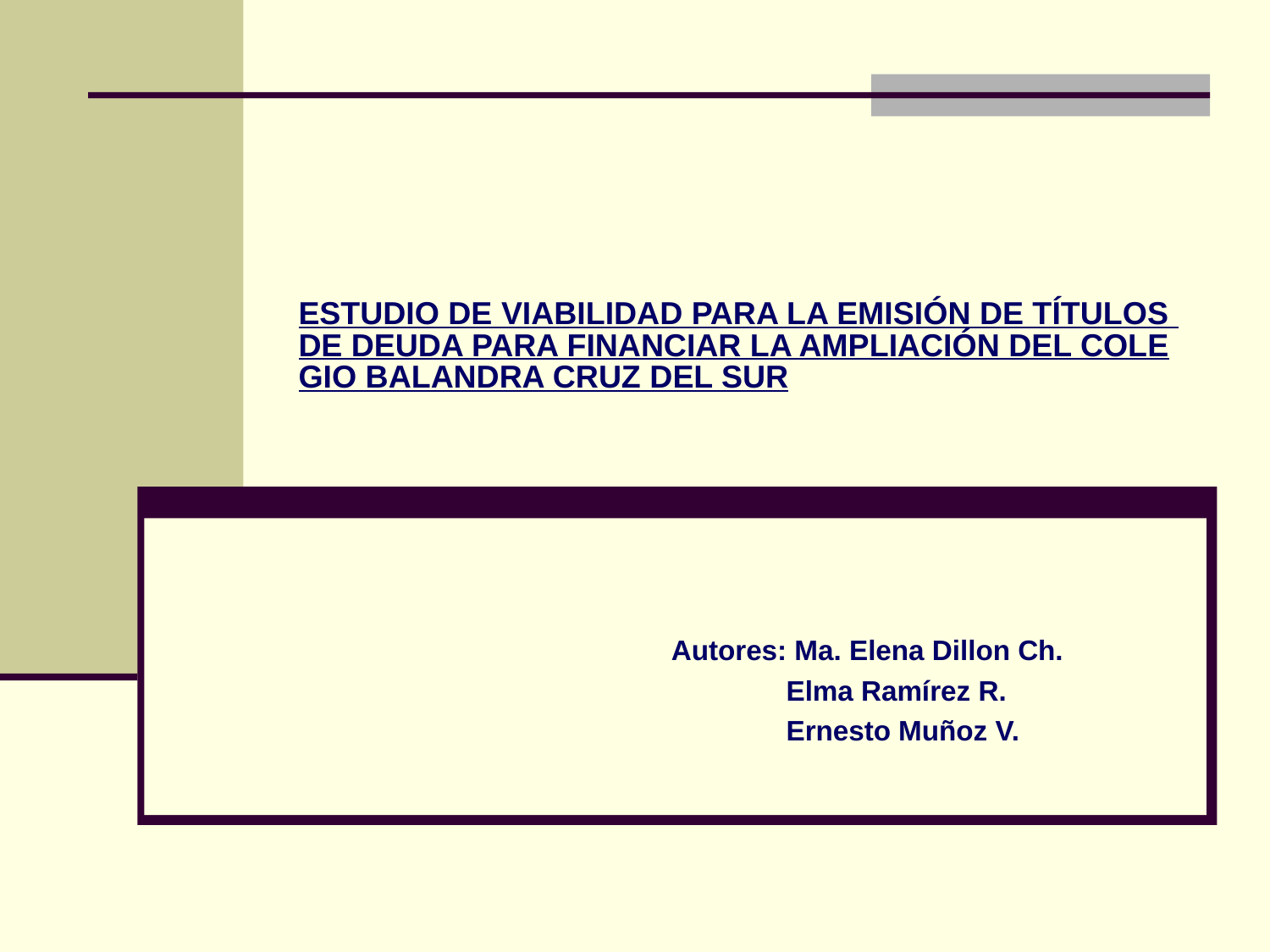

# ESTUDIO DE VIABILIDAD PARA LA EMISIÓN DE TÍTULOS DE DEUDA PARA FINANCIAR LA AMPLIACIÓN DEL COLEGIO BALANDRA CRUZ DEL SUR

                      Autores: Ma. Elena Dillon Ch.
                                          Elma Ramírez R.
                                          Ernesto Muñoz V.